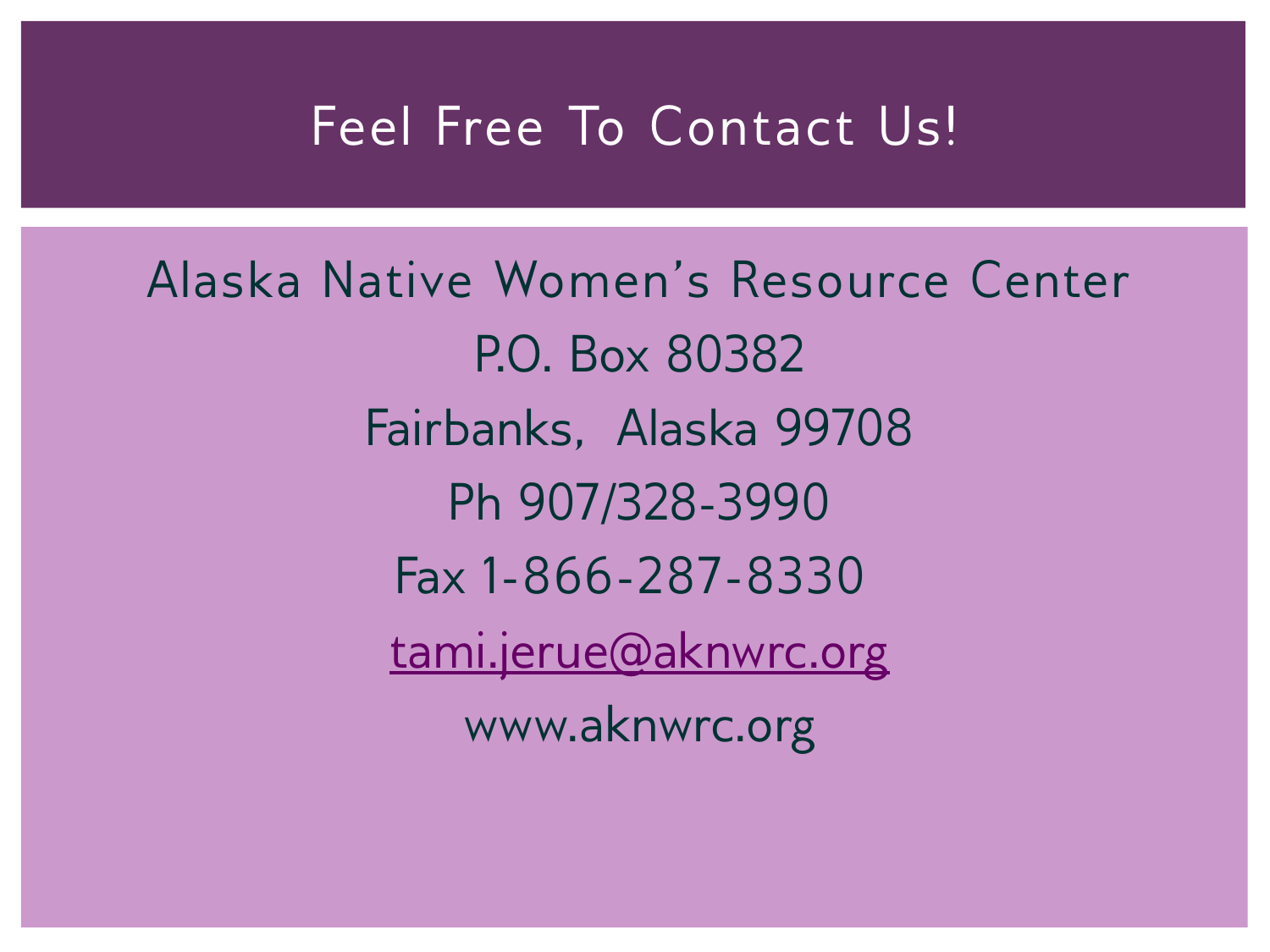

# Feel Free To Contact Us!
Alaska Native Women’s Resource Center
P.O. Box 80382
Fairbanks,  Alaska 99708
Ph 907/328-3990
Fax 1-866-287-8330
tami.jerue@aknwrc.org
www.aknwrc.org